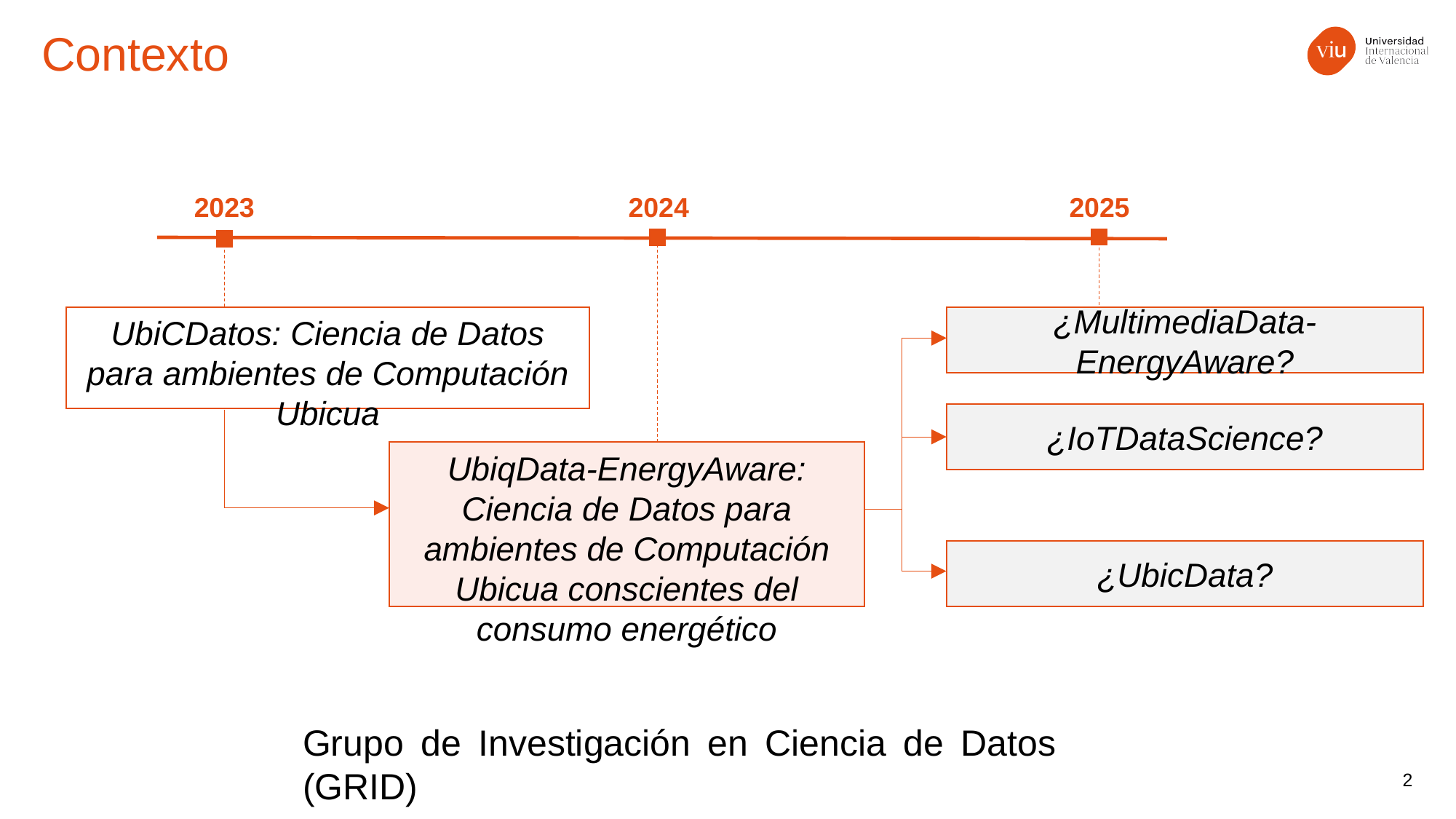

Contexto
2023

2024

2025

UbiCDatos: Ciencia de Datos para ambientes de Computación Ubicua
¿MultimediaData-EnergyAware?
¿IoTDataScience?
UbiqData-EnergyAware: Ciencia de Datos para ambientes de Computación Ubicua conscientes del consumo energético
¿UbicData?
Grupo de Investigación en Ciencia de Datos (GRID)

2